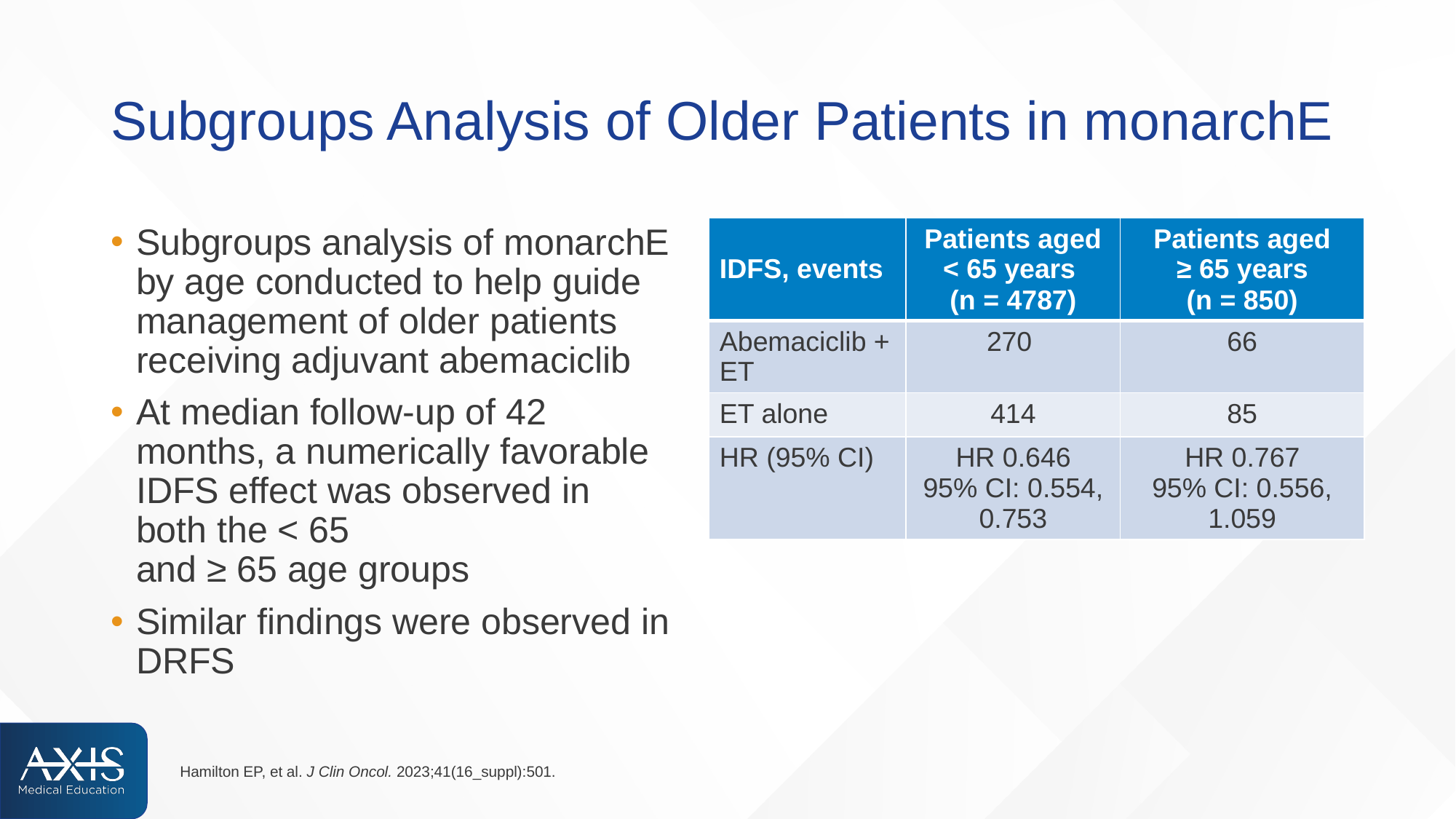

# Subgroups Analysis of Older Patients in monarchE

Subgroups analysis of monarchE by age conducted to help guide management of older patients receiving adjuvant abemaciclib
At median follow-up of 42 months, a numerically favorable IDFS effect was observed in both the < 65
and ≥ 65 age groups
Similar findings were observed in DRFS

| IDFS, events | Patients aged < 65 years (n = 4787) | Patients aged ≥ 65 years (n = 850) |
| --- | --- | --- |
| Abemaciclib + ET | 270 | 66 |
| ET alone | 414 | 85 |
| HR (95% CI) | HR 0.646 95% CI: 0.554, 0.753 | HR 0.767 95% CI: 0.556, 1.059 |
Hamilton EP, et al. J Clin Oncol. 2023;41(16_suppl):501.